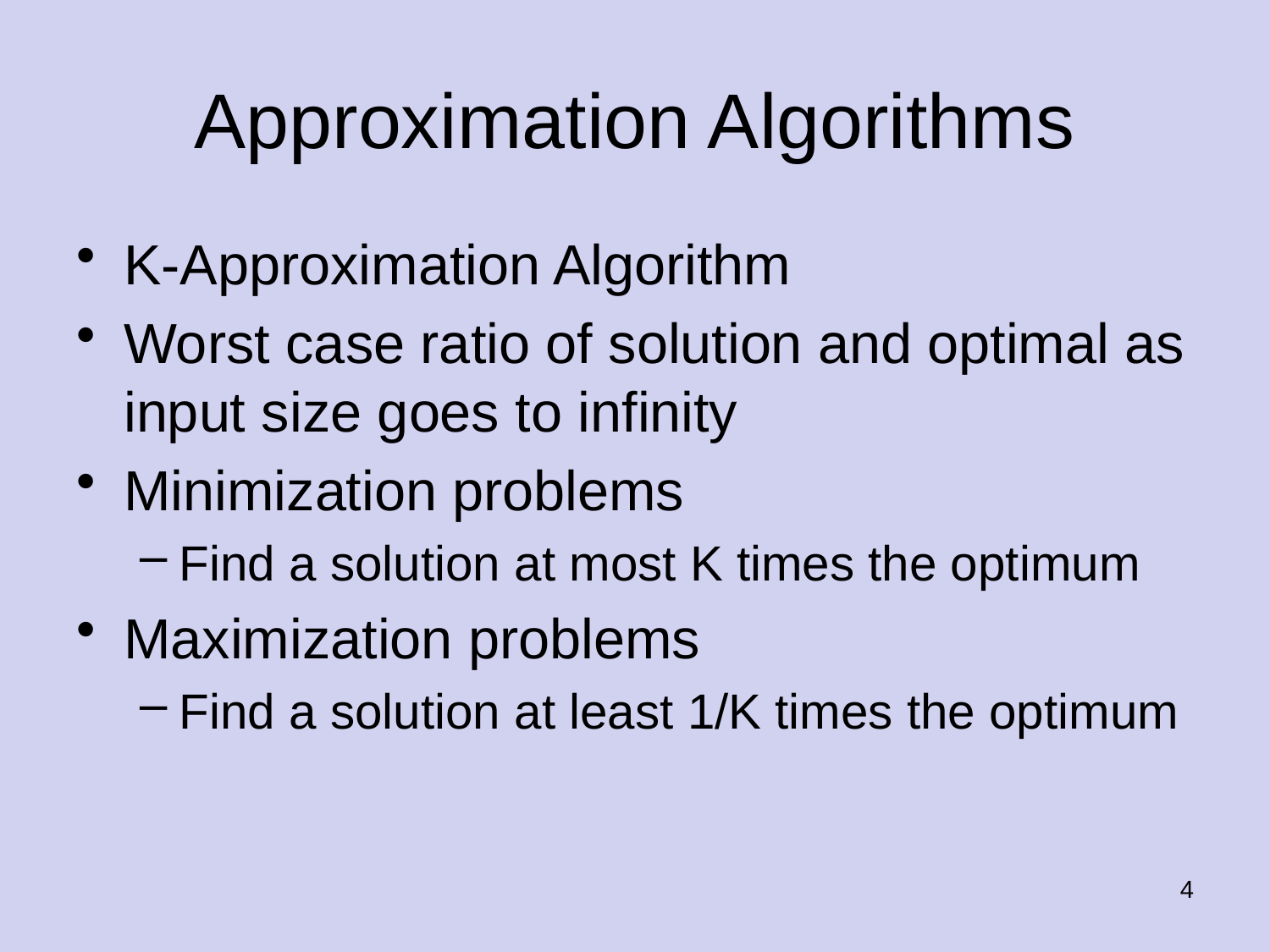

# Approximation Algorithms
K-Approximation Algorithm
Worst case ratio of solution and optimal as input size goes to infinity
Minimization problems
Find a solution at most K times the optimum
Maximization problems
Find a solution at least 1/K times the optimum

4